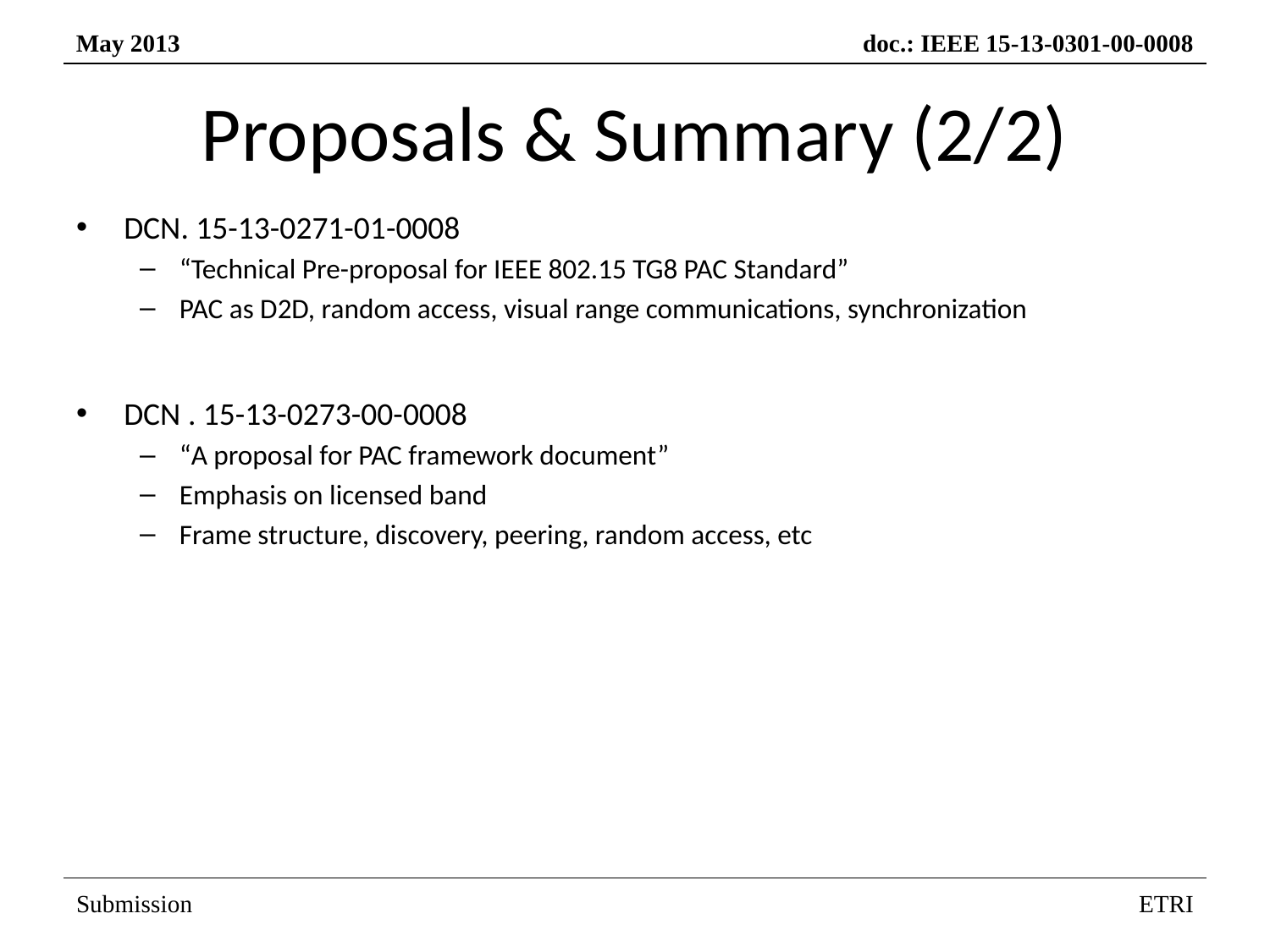

# Proposals & Summary (2/2)
DCN. 15-13-0271-01-0008
“Technical Pre-proposal for IEEE 802.15 TG8 PAC Standard”
PAC as D2D, random access, visual range communications, synchronization

DCN . 15-13-0273-00-0008
“A proposal for PAC framework document”
Emphasis on licensed band
Frame structure, discovery, peering, random access, etc